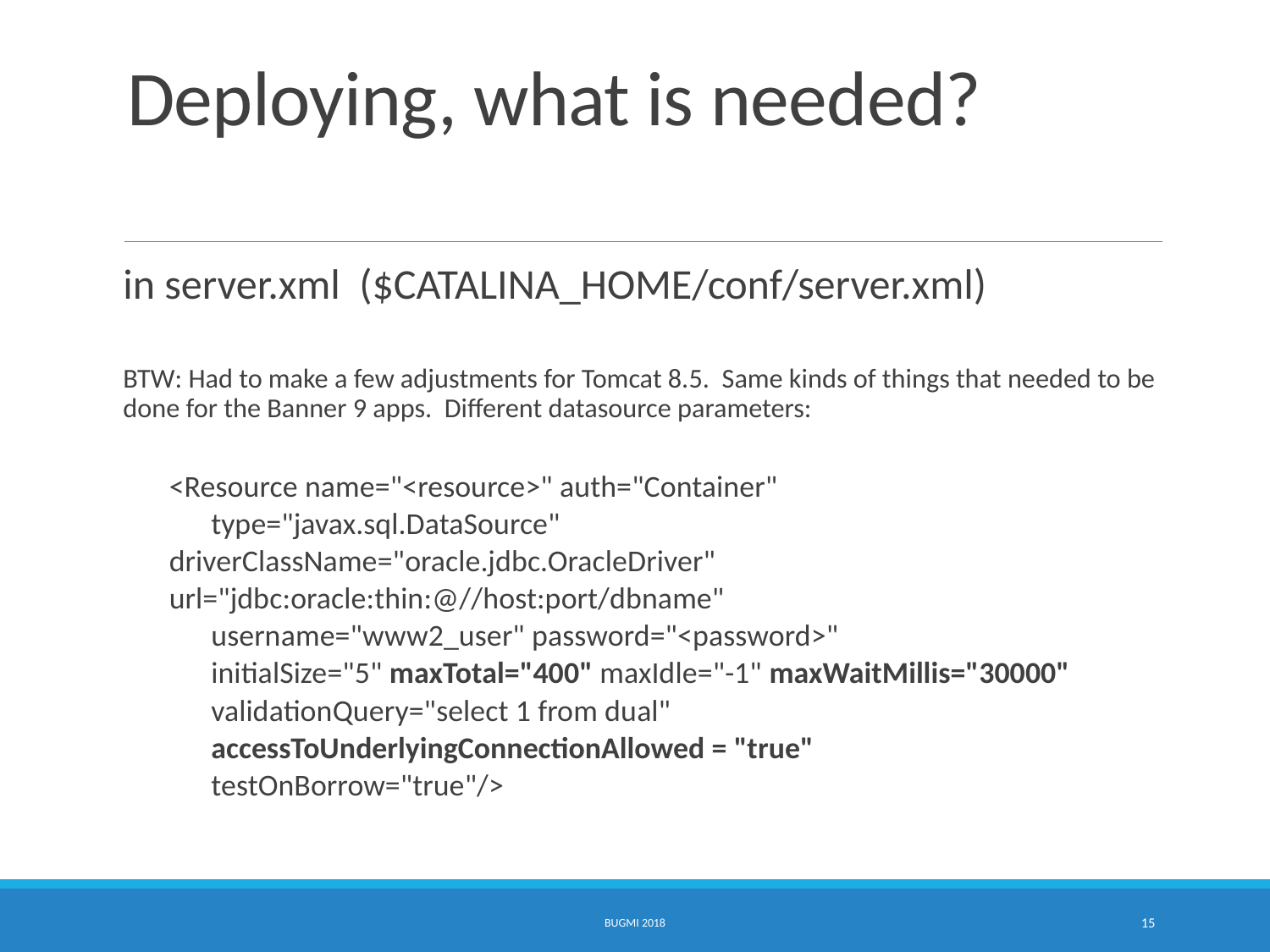

# Deploying, what is needed?
in server.xml  ($CATALINA_HOME/conf/server.xml)

BTW: Had to make a few adjustments for Tomcat 8.5.  Same kinds of things that needed to be done for the Banner 9 apps.  Different datasource parameters:

<Resource name="<resource>" auth="Container"
      type="javax.sql.DataSource"
driverClassName="oracle.jdbc.OracleDriver"
url="jdbc:oracle:thin:@//host:port/dbname"
      username="www2_user" password="<password>"
      initialSize="5" maxTotal="400" maxIdle="-1" maxWaitMillis="30000"
      validationQuery="select 1 from dual"
      accessToUnderlyingConnectionAllowed = "true"
      testOnBorrow="true"/>
BUGMI 2018
15